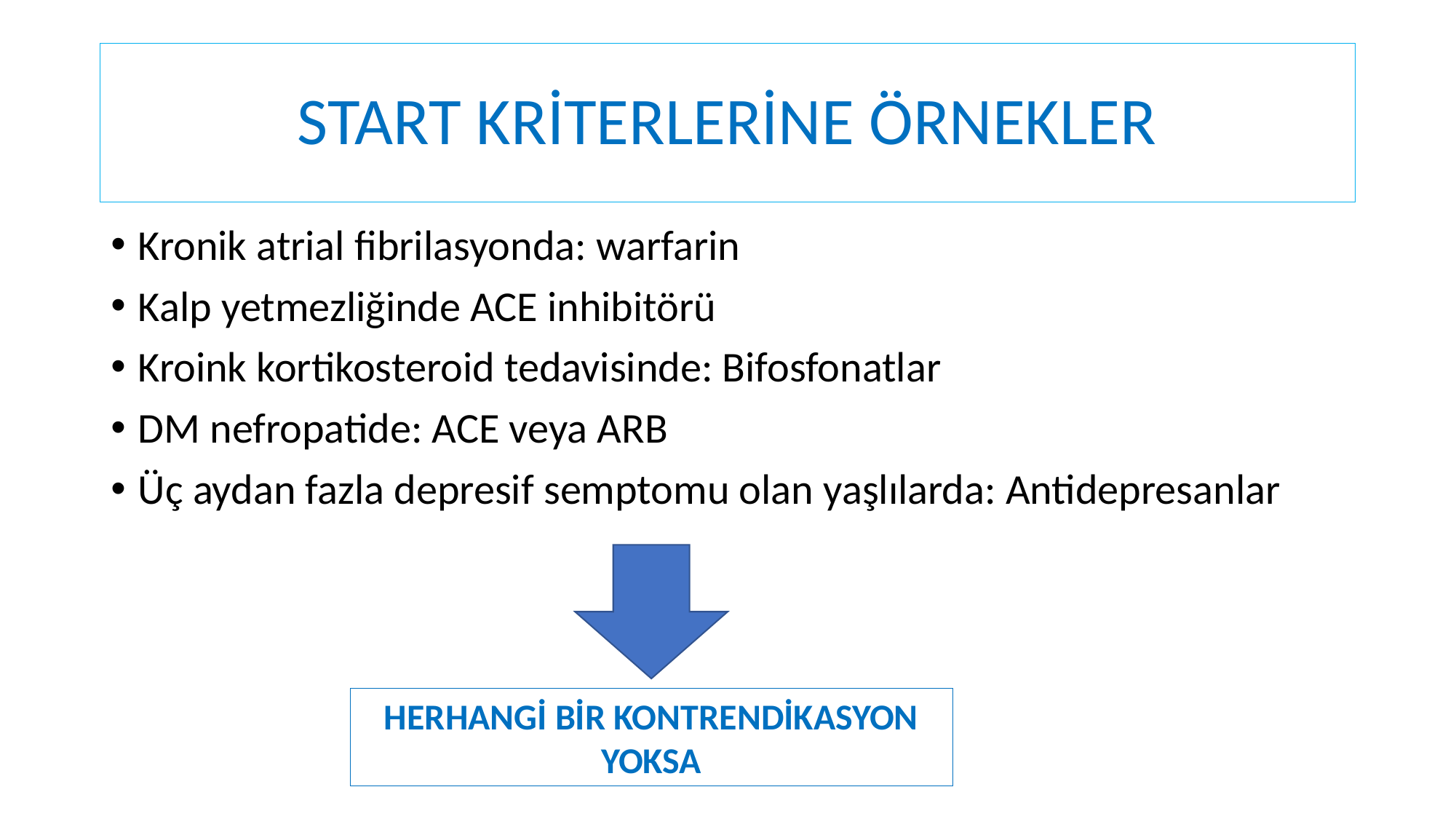

# START KRİTERLERİNE ÖRNEKLER
Kronik atrial fibrilasyonda: warfarin
Kalp yetmezliğinde ACE inhibitörü
Kroink kortikosteroid tedavisinde: Bifosfonatlar
DM nefropatide: ACE veya ARB
Üç aydan fazla depresif semptomu olan yaşlılarda: Antidepresanlar

HERHANGİ BİR KONTRENDİKASYON YOKSA